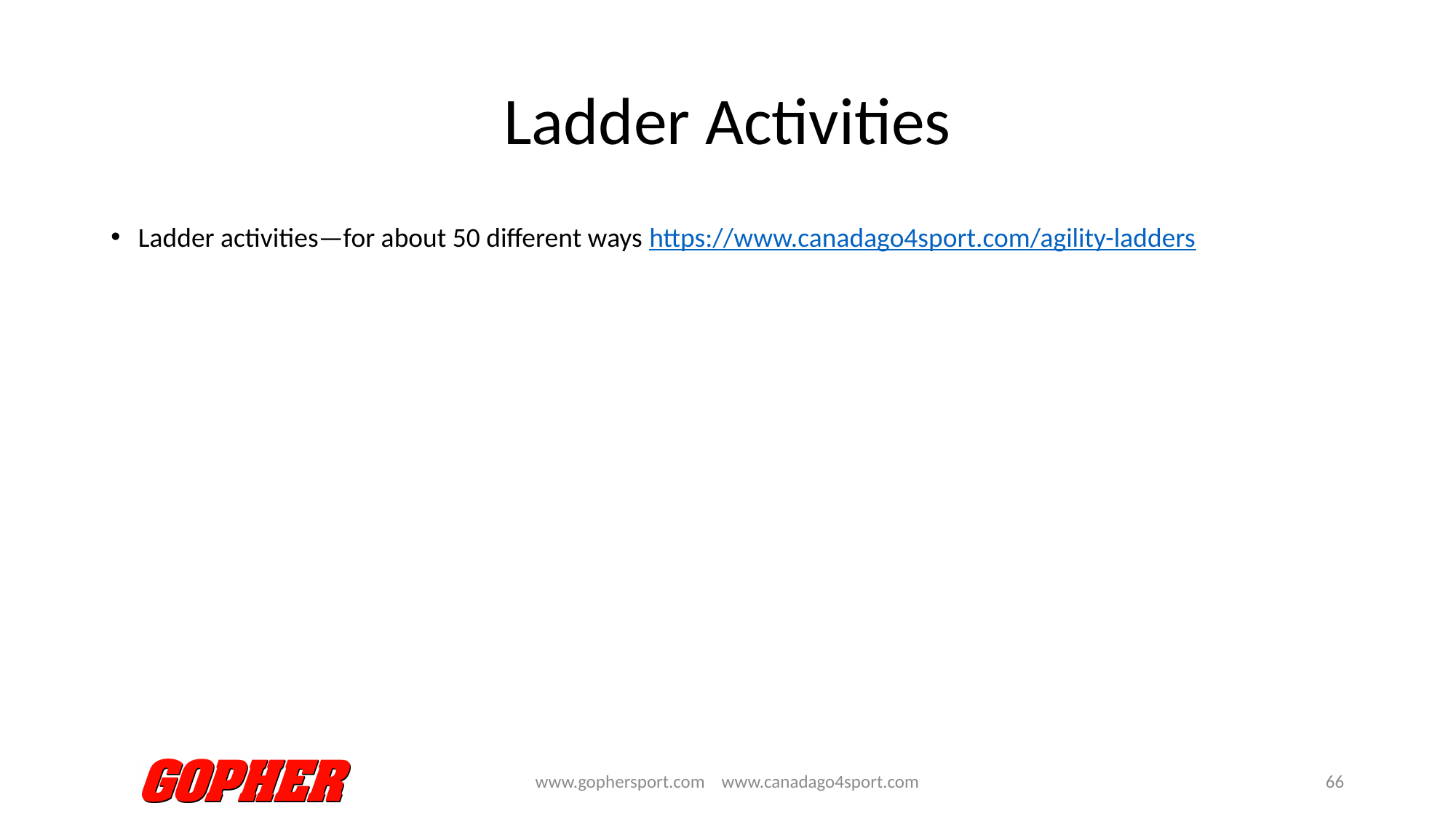

# Ladder Activities
Ladder activities—for about 50 different ways https://www.canadago4sport.com/agility-ladders
www.gophersport.com    www.canadago4sport.com
66